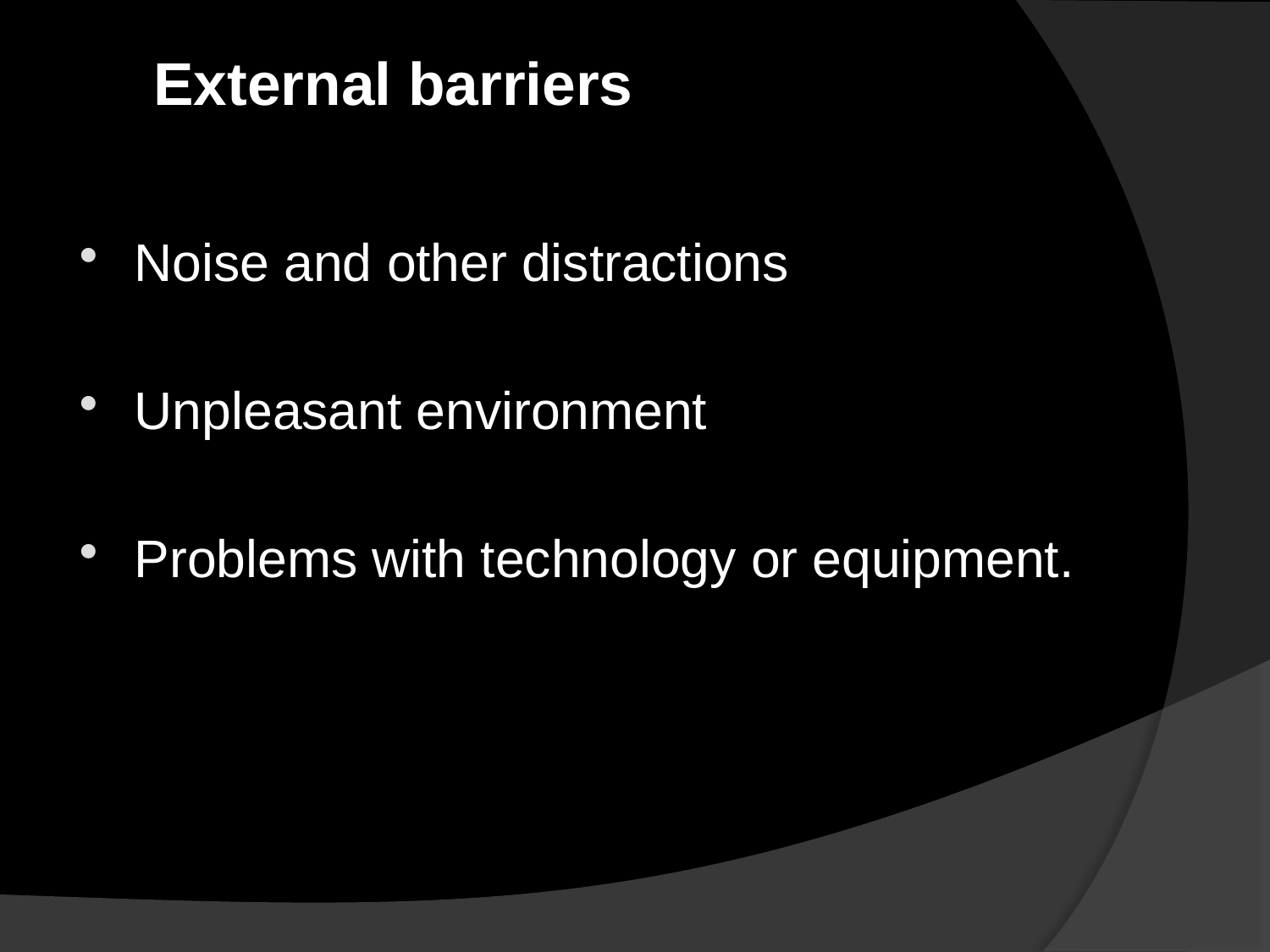

# External barriers
Noise and other distractions

Unpleasant environment

Problems with technology or equipment.